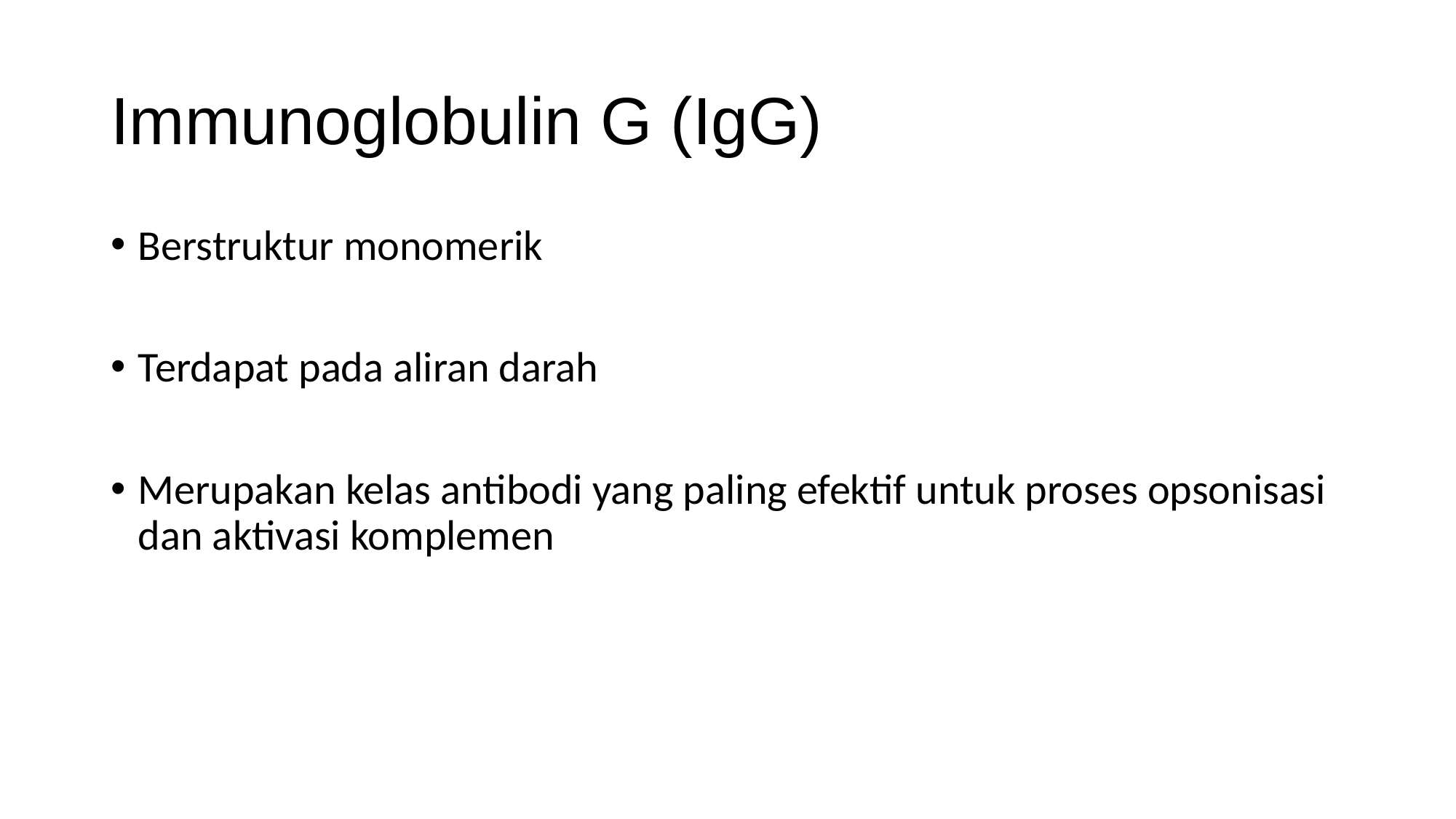

# Immunoglobulin G (IgG)
Berstruktur monomerik

Terdapat pada aliran darah

Merupakan kelas antibodi yang paling efektif untuk proses opsonisasi dan aktivasi komplemen